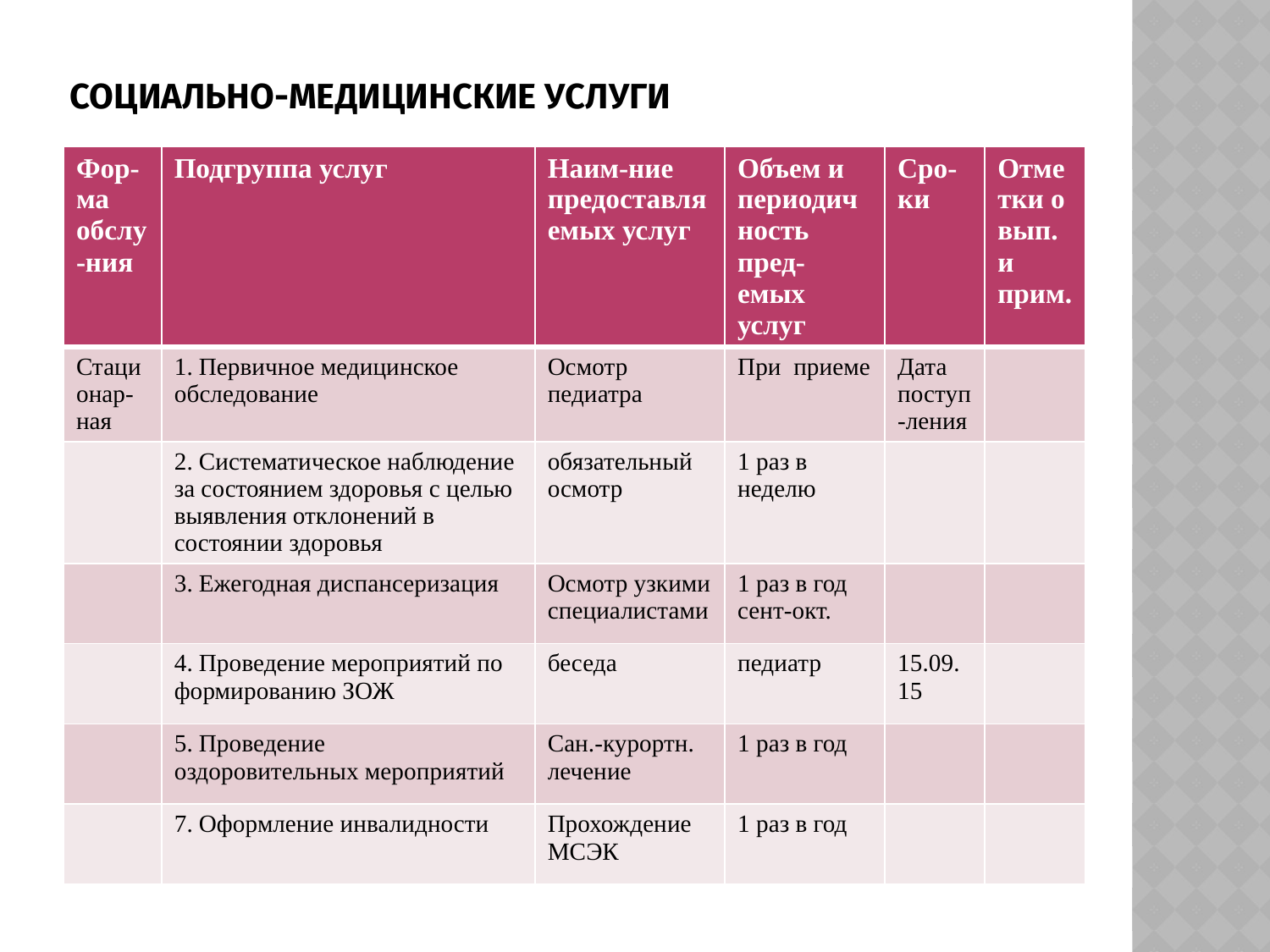

# Социально-медицинские услуги
| Фор-ма обслу-ния | Подгруппа услуг | Наим-ние предоставляемых услуг | Объем и периодичность пред-емых услуг | Сро-ки | Отметки о вып. и прим. |
| --- | --- | --- | --- | --- | --- |
| Стационар-ная | 1. Первичное медицинское обследование | Осмотр педиатра | При приеме | Дата поступ-ления |  |
|  | 2. Систематическое наблюдение за состоянием здоровья с целью выявления отклонений в состоянии здоровья | обязательный осмотр | 1 раз в неделю |  |  |
|  | 3. Ежегодная диспансеризация | Осмотр узкими специалистами | 1 раз в год сент-окт. |  |  |
|  | 4. Проведение мероприятий по формированию ЗОЖ | беседа | педиатр | 15.09. 15 |  |
|  | 5. Проведение оздоровительных мероприятий | Сан.-курортн. лечение | 1 раз в год |  |  |
|  | 7. Оформление инвалидности | Прохождение МСЭК | 1 раз в год |  |  |